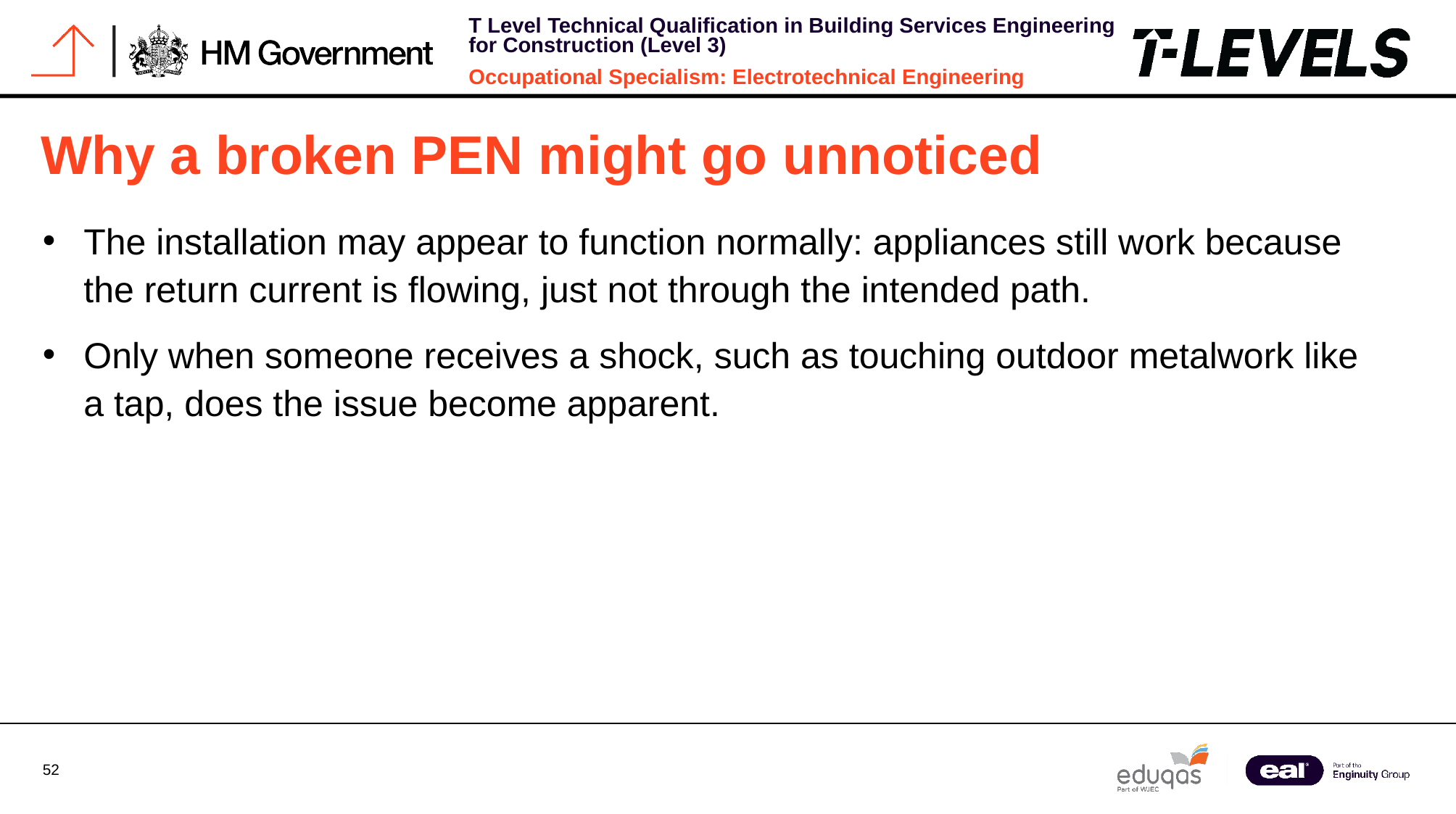

# Why a broken PEN might go unnoticed
The installation may appear to function normally: appliances still work because the return current is flowing, just not through the intended path.
Only when someone receives a shock, such as touching outdoor metalwork like a tap, does the issue become apparent.